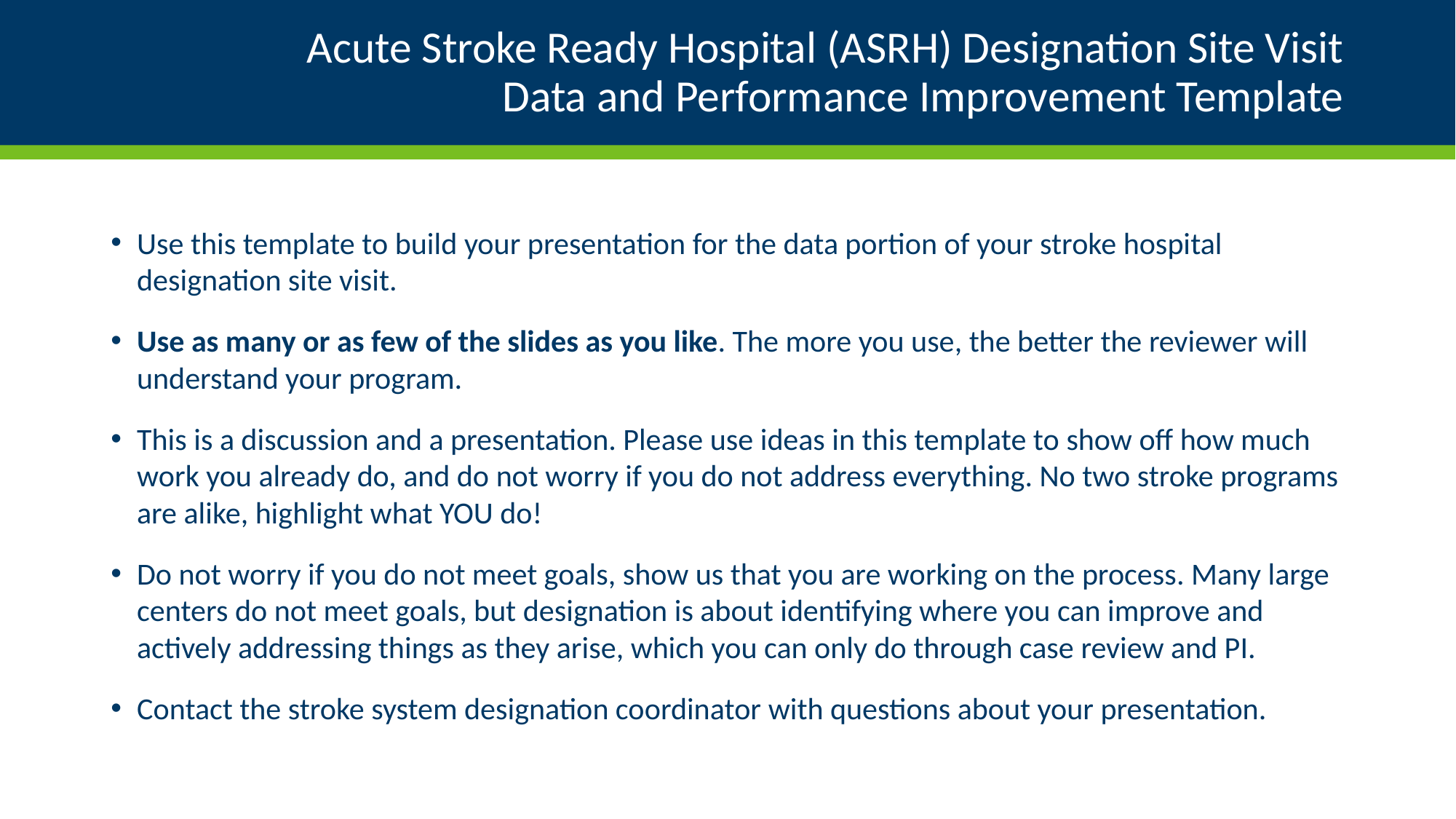

# Acute Stroke Ready Hospital (ASRH) Designation Site Visit Data and Performance Improvement Template
Use this template to build your presentation for the data portion of your stroke hospital designation site visit.
Use as many or as few of the slides as you like. The more you use, the better the reviewer will understand your program.
This is a discussion and a presentation. Please use ideas in this template to show off how much work you already do, and do not worry if you do not address everything. No two stroke programs are alike, highlight what YOU do!
Do not worry if you do not meet goals, show us that you are working on the process. Many large centers do not meet goals, but designation is about identifying where you can improve and actively addressing things as they arise, which you can only do through case review and PI.
Contact the stroke system designation coordinator with questions about your presentation.